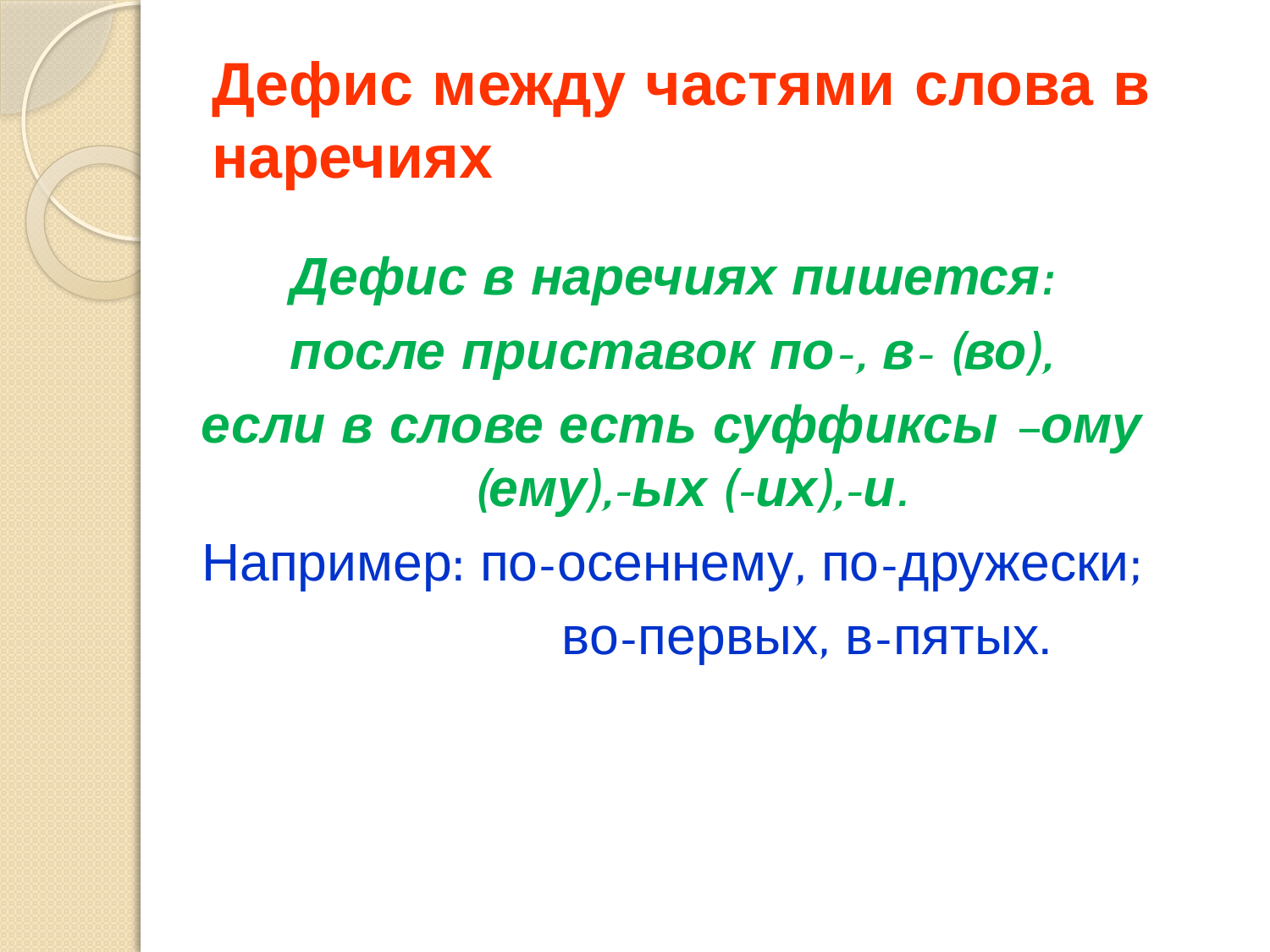

# Дефис между частями слова в наречиях
Дефис в наречиях пишется:
после приставок по-, в- (во),
если в слове есть суффиксы –ому (ему),-ых (-их),-и.
Например: по-осеннему, по-дружески;
                 во-первых, в-пятых.